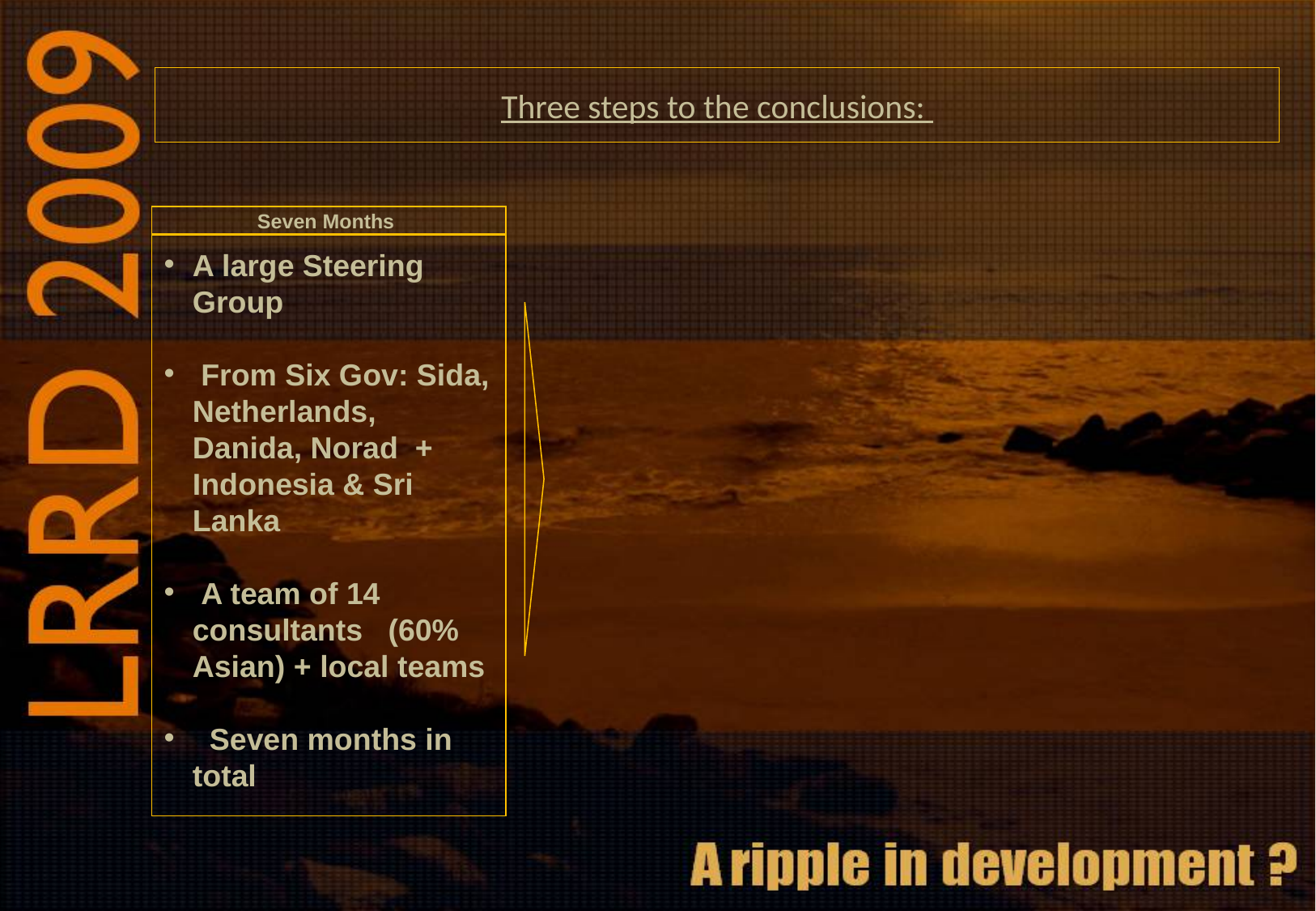

# Three steps to the conclusions:
Seven Months

A large Steering Group

 From Six Gov: Sida, Netherlands, Danida, Norad  + Indonesia & Sri Lanka

 A team of 14 consultants   (60% Asian) + local teams

  Seven months in total